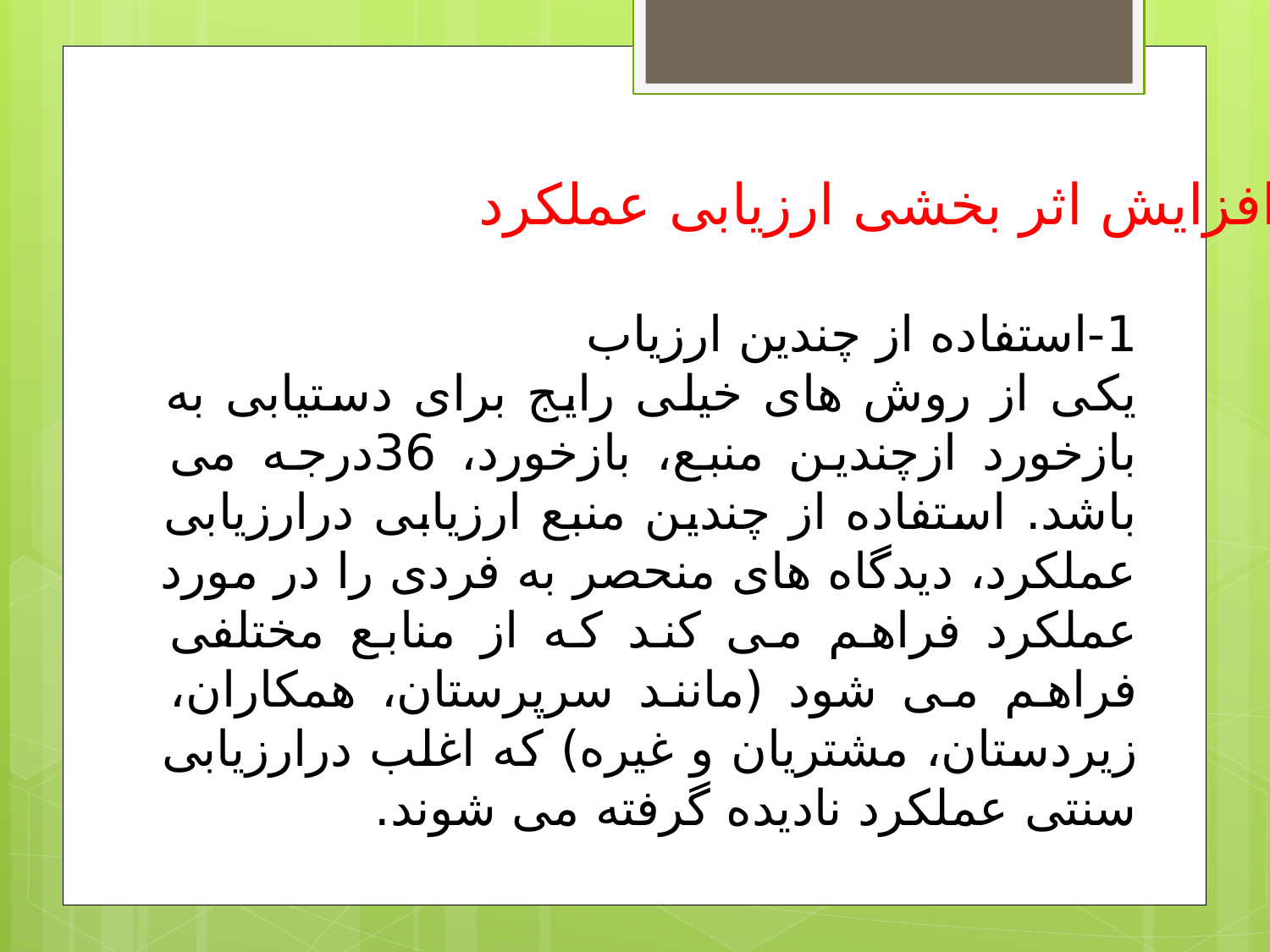

افزایش اثر بخشی ارزیابی عملکرد
1-استفاده از چندین ارزیاب
یکی از روش های خیلی رایج برای دستیابی به بازخورد ازچندین منبع، بازخورد، 36درجه می باشد. استفاده از چندین منبع ارزیابی درارزیابی عملکرد، دیدگاه های منحصر به فردی را در مورد عملکرد فراهم می کند که از منابع مختلفی فراهم می شود (مانند سرپرستان، همکاران، زیردستان، مشتریان و غیره) که اغلب درارزیابی سنتی عملکرد نادیده گرفته می شوند.